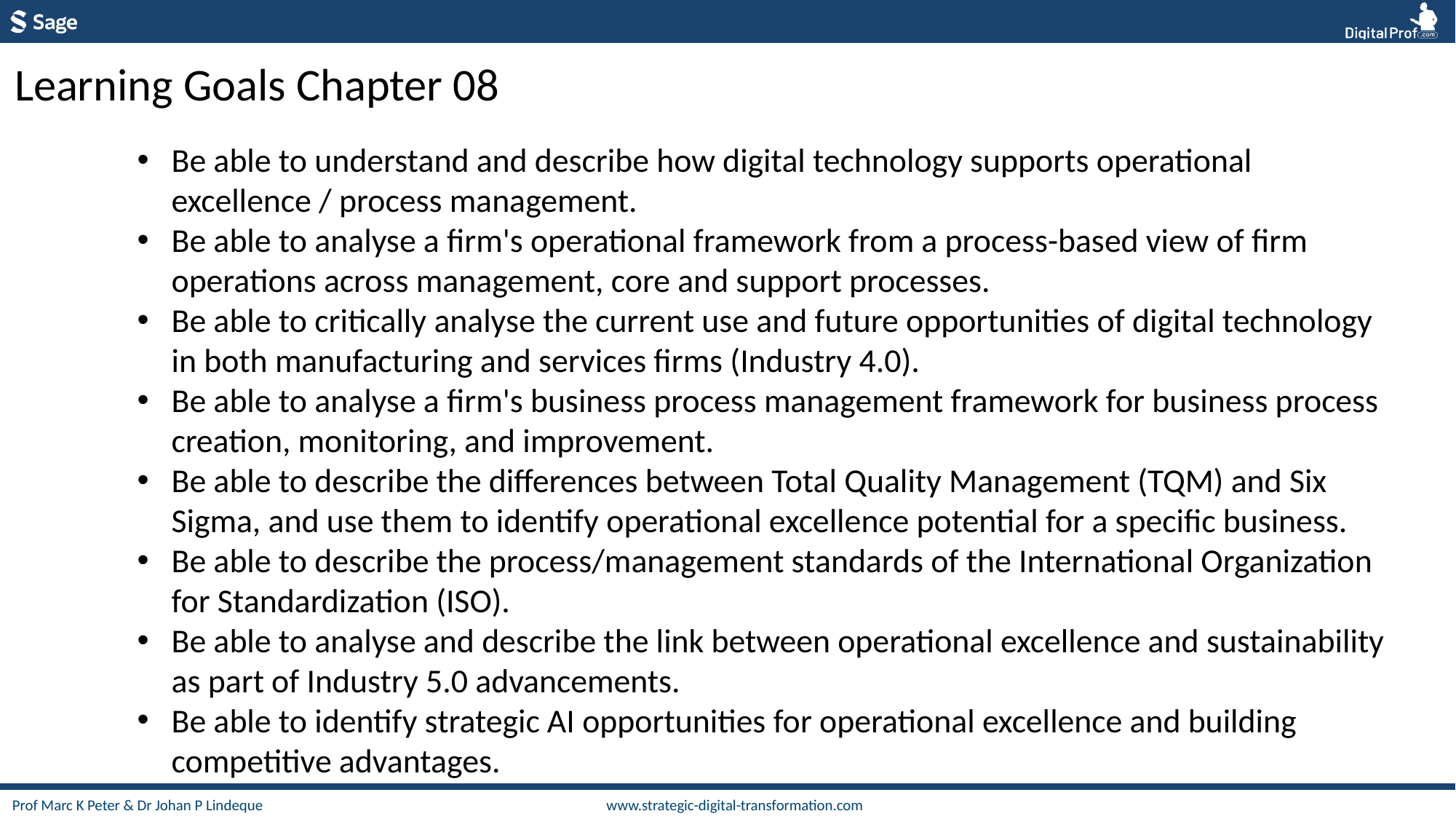

Learning Goals Chapter 08
Be able to understand and describe how digital technology supports operational excellence / process management.
Be able to analyse a firm's operational framework from a process-based view of firm operations across management, core and support processes.
Be able to critically analyse the current use and future opportunities of digital technology in both manufacturing and services firms (Industry 4.0).
Be able to analyse a firm's business process management framework for business process creation, monitoring, and improvement.
Be able to describe the differences between Total Quality Management (TQM) and Six Sigma, and use them to identify operational excellence potential for a specific business.
Be able to describe the process/management standards of the International Organization for Standardization (ISO).
Be able to analyse and describe the link between operational excellence and sustainability as part of Industry 5.0 advancements.
Be able to identify strategic AI opportunities for operational excellence and building competitive advantages.